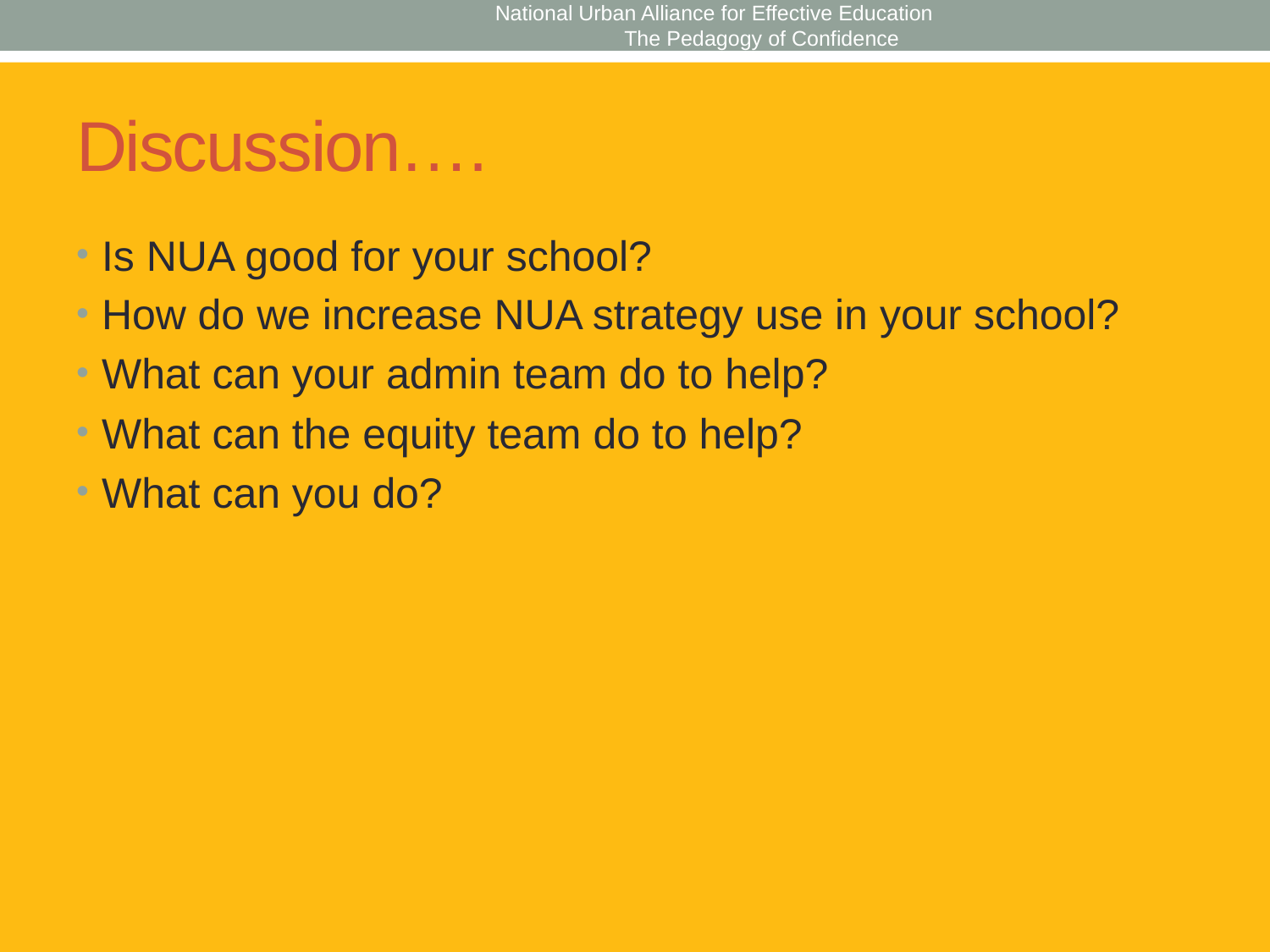

National Urban Alliance for Effective Education                 The Pedagogy of Confidence
# Discussion….
Is NUA good for your school?
How do we increase NUA strategy use in your school?
What can your admin team do to help?
What can the equity team do to help?
What can you do?